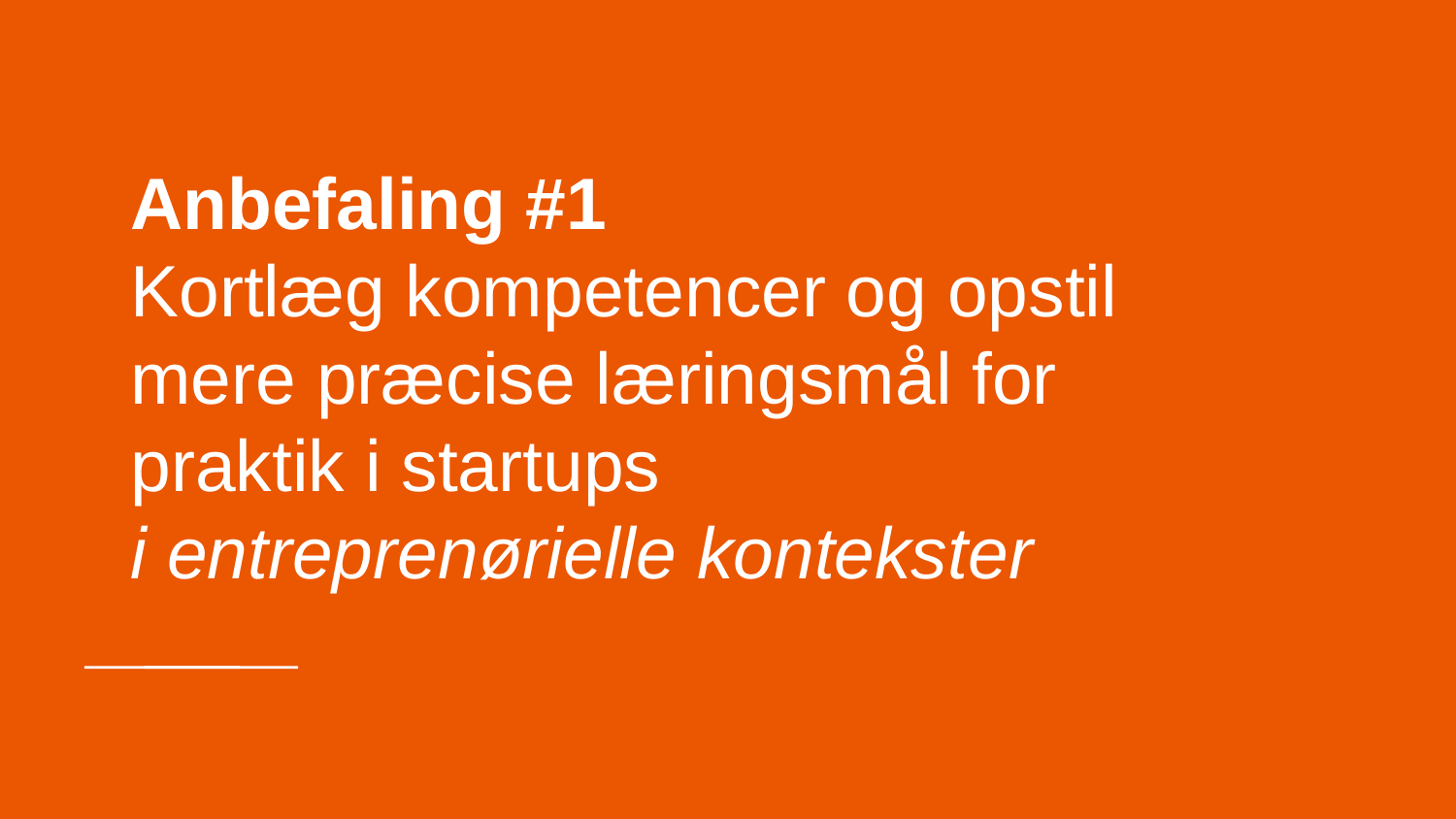

# Anbefaling #1
Kortlæg kompetencer og opstil mere præcise læringsmål for praktik i startups
i entreprenørielle kontekster